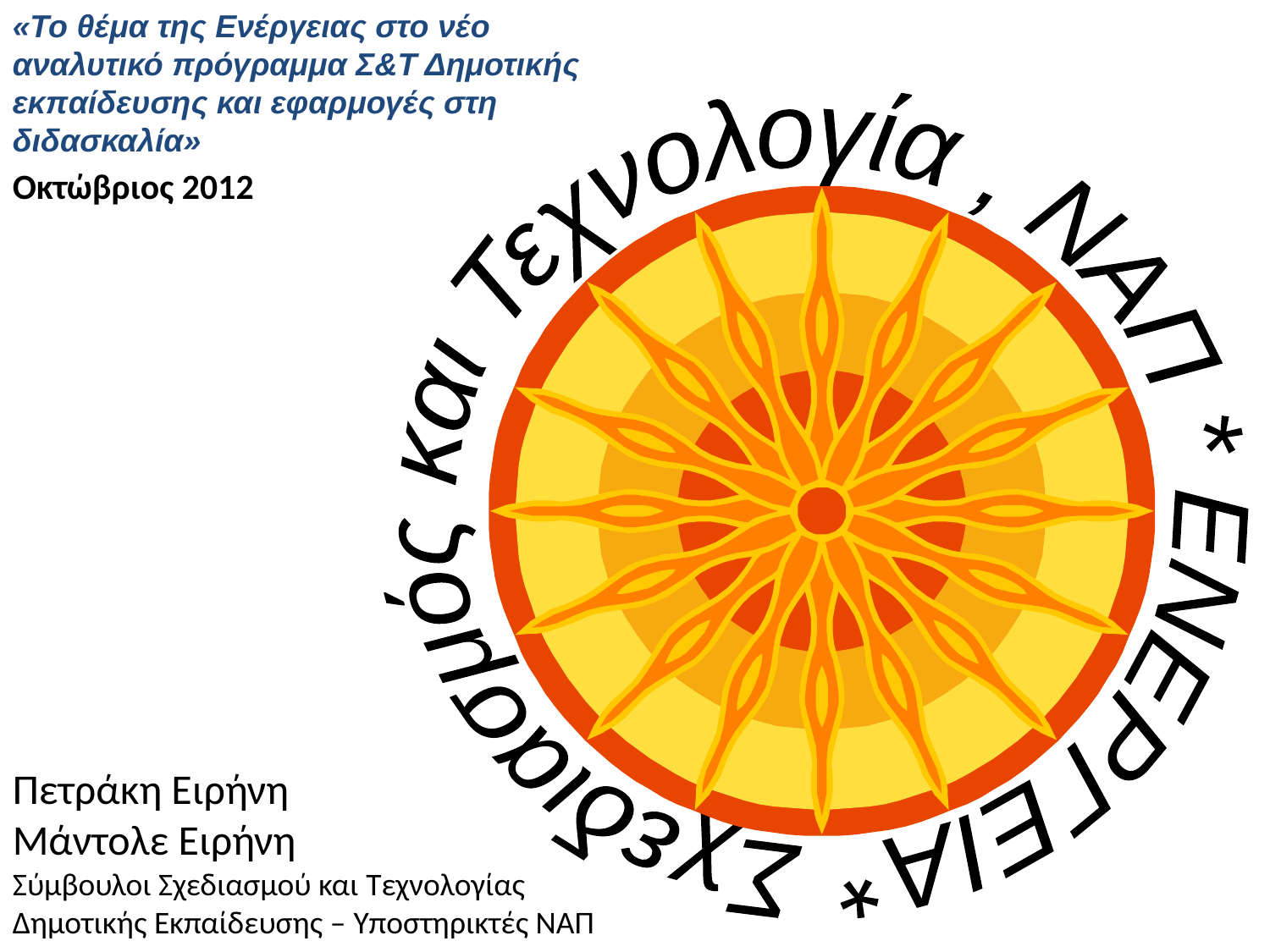

«Το θέμα της Ενέργειας στο νέο αναλυτικό πρόγραμμα Σ&Τ Δημοτικής εκπαίδευσης και εφαρμογές στη διδασκαλία»

 Σχεδιασμός και Τεχνολογία , ΝAΠ * ΕΝΕΡΓΕΙΑ*
Οκτώβριος 2012

Πετράκη Ειρήνη
Μάντολε Ειρήνη
Σύμβουλοι Σχεδιασμού και Τεχνολογίας Δημοτικής Εκπαίδευσης – Υποστηρικτές ΝΑΠ